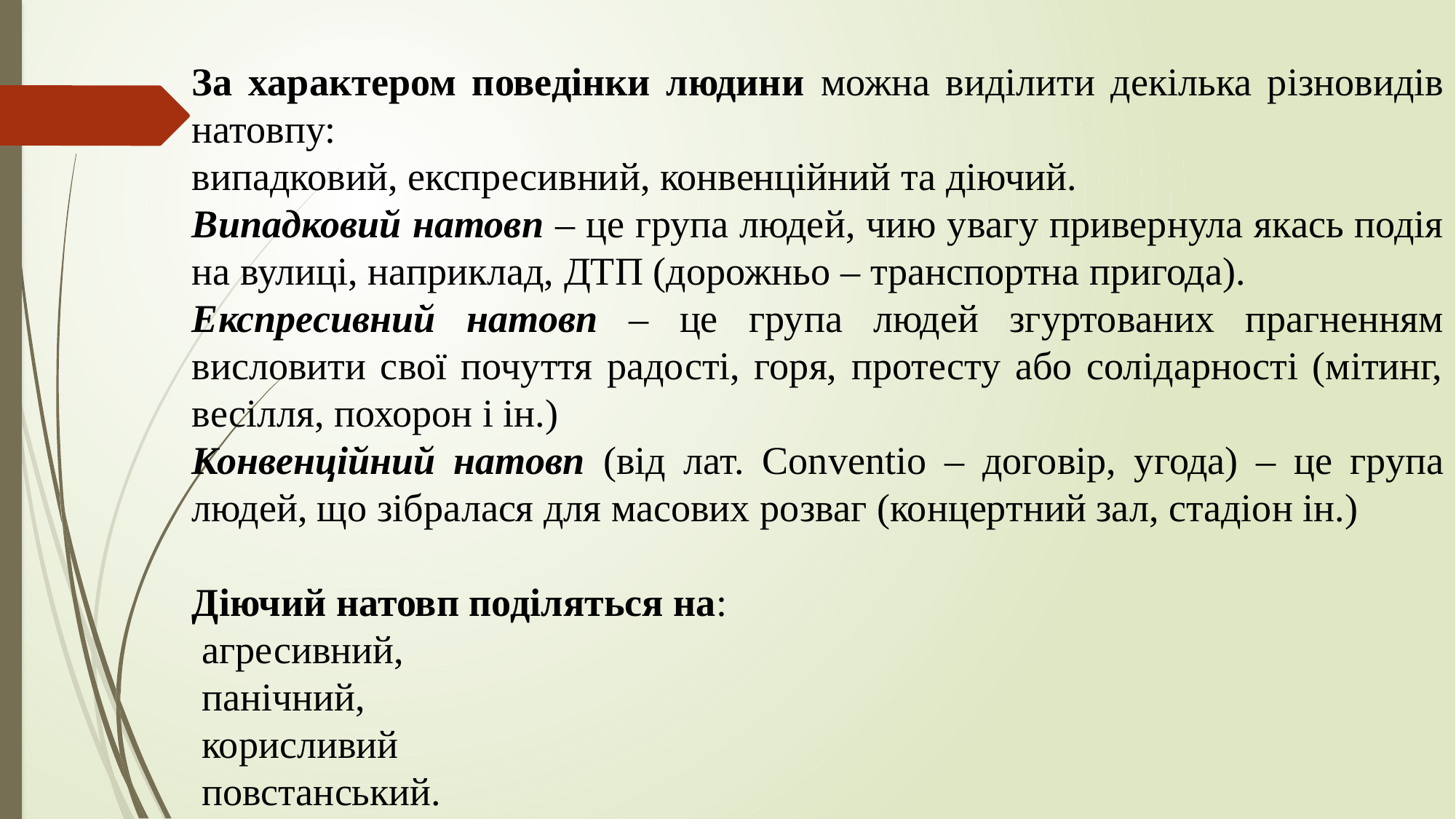

За характером поведінки людини можна виділити декілька різновидів натовпу:
випадковий, експресивний, конвенційний та діючий.
Випадковий натовп – це група людей, чию увагу привернула якась подія на вулиці, наприклад, ДТП (дорожньо – транспортна пригода).
Експресивний натовп – це група людей згуртованих прагненням висловити свої почуття радості, горя, протесту або солідарності (мітинг, весілля, похорон і ін.)
Конвенційний натовп (від лат. Conventio – договір, угода) – це група людей, що зібралася для масових розваг (концертний зал, стадіон ін.)

Діючий натовп поділяться на:
­ агресивний,
­ панічний,
­ корисливий
­ повстанський.